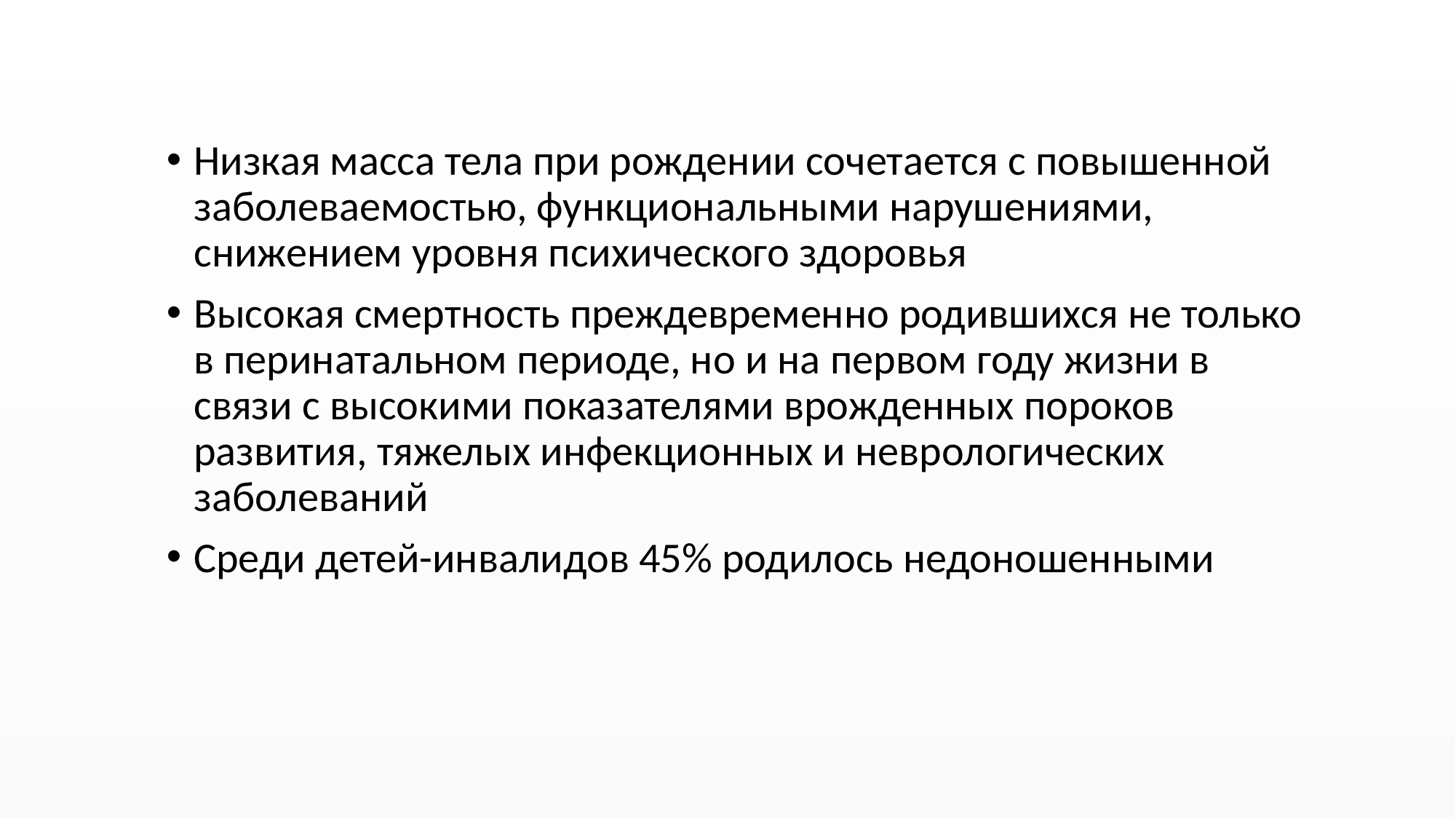

Низкая масса тела при рождении сочетается с повышенной заболеваемостью, функциональными нарушениями, снижением уровня психического здоровья
Высокая смертность преждевременно родившихся не только в перинатальном периоде, но и на первом году жизни в связи с высокими показателями врожденных пороков развития, тяжелых инфекционных и неврологических заболеваний
Среди детей-инвалидов 45% родилось недоношенными